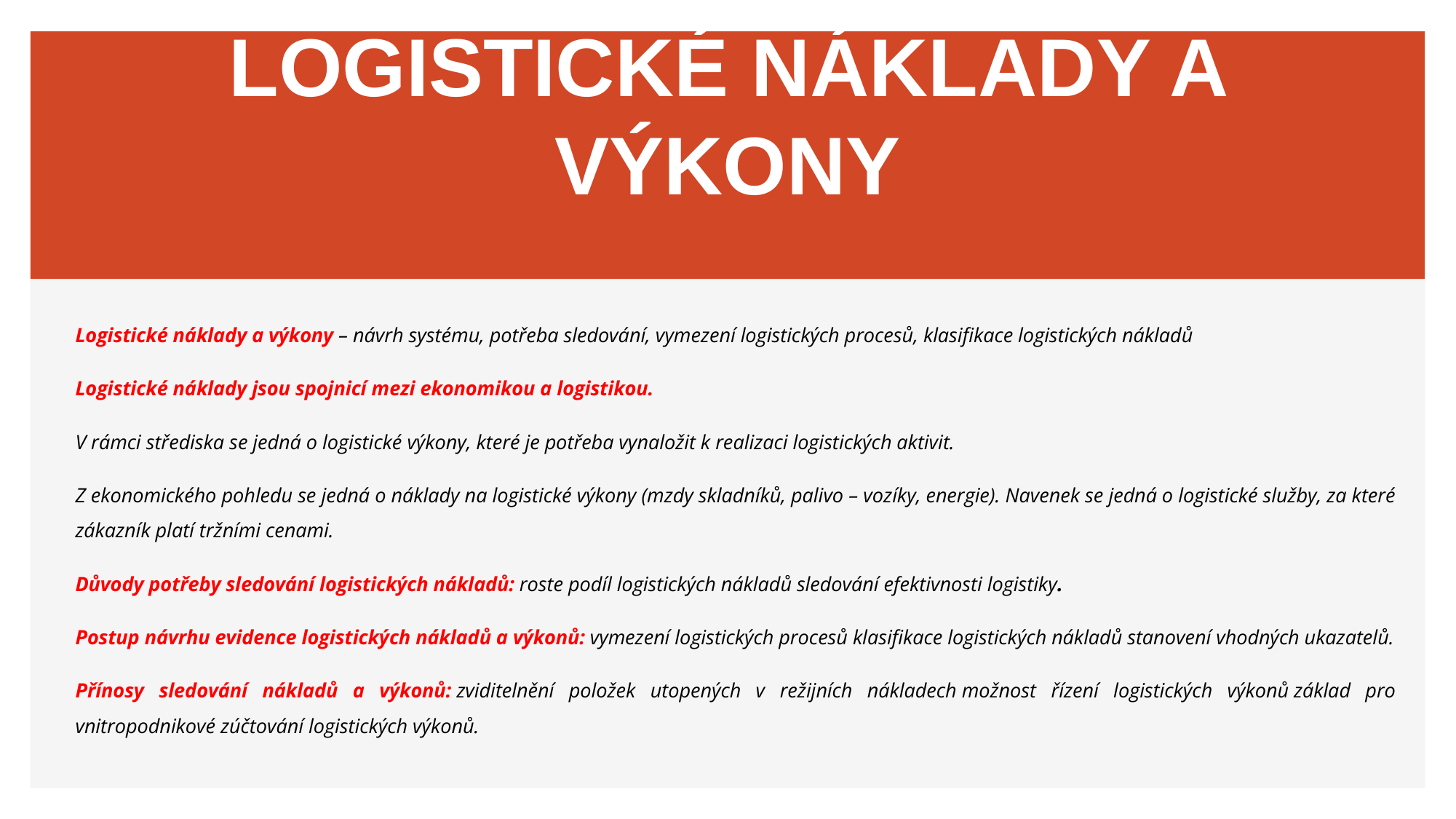

# LOGISTICKÉ NÁKLADY A VÝKONY
Logistické náklady a výkony – návrh systému, potřeba sledování, vymezení logistických procesů, klasifikace logistických nákladů
Logistické náklady jsou spojnicí mezi ekonomikou a logistikou.
V rámci střediska se jedná o logistické výkony, které je potřeba vynaložit k realizaci logistických aktivit.
Z ekonomického pohledu se jedná o náklady na logistické výkony (mzdy skladníků, palivo – vozíky, energie). Navenek se jedná o logistické služby, za které zákazník platí tržními cenami.
Důvody potřeby sledování logistických nákladů: roste podíl logistických nákladů sledování efektivnosti logistiky.
Postup návrhu evidence logistických nákladů a výkonů: vymezení logistických procesů klasifikace logistických nákladů stanovení vhodných ukazatelů.
Přínosy sledování nákladů a výkonů: zviditelnění položek utopených v režijních nákladech možnost řízení logistických výkonů základ pro vnitropodnikové zúčtování logistických výkonů.